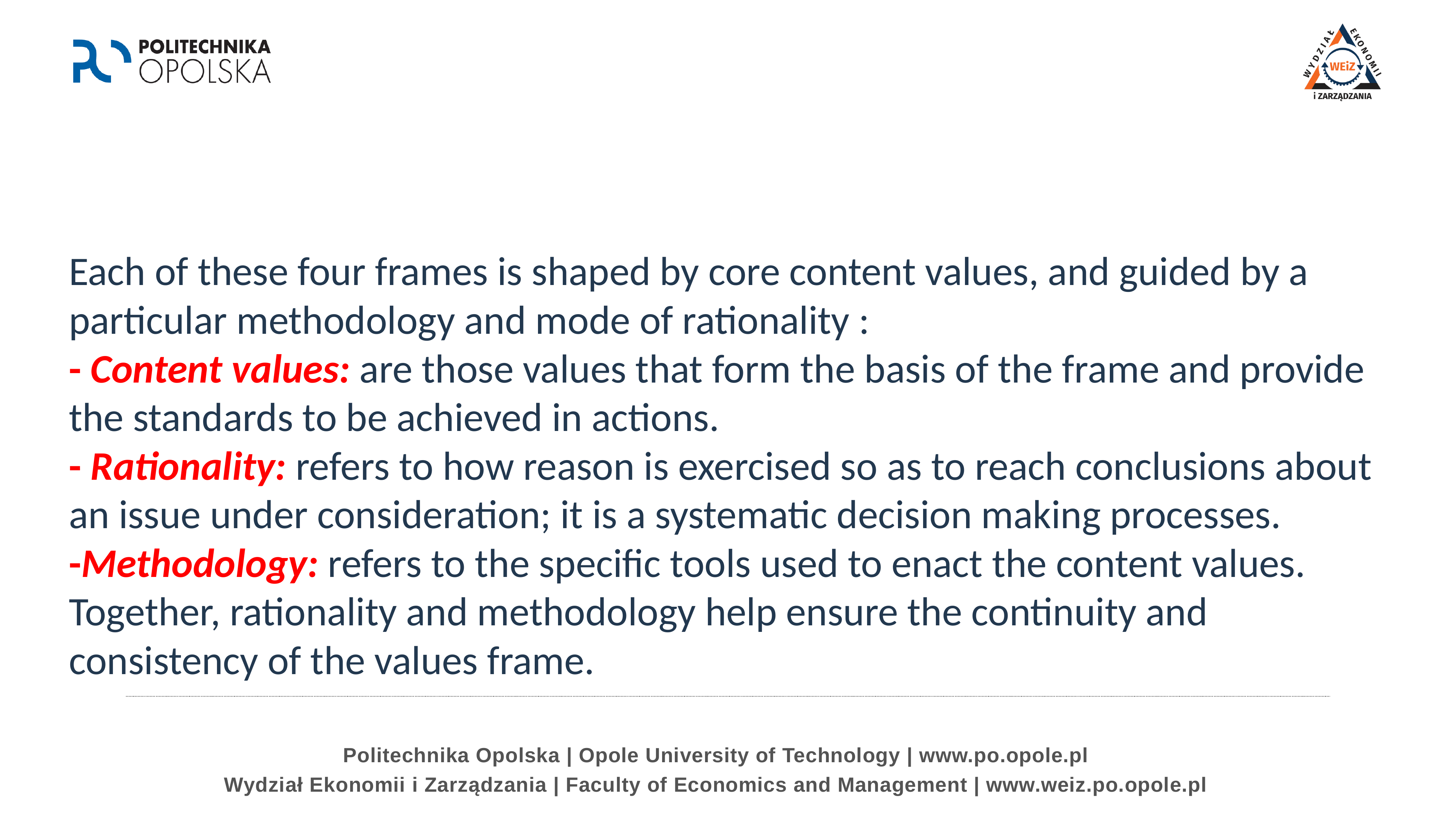

Each of these four frames is shaped by core content values, and guided by a particular methodology and mode of rationality :
- Content values: are those values that form the basis of the frame and provide the standards to be achieved in actions.
- Rationality: refers to how reason is exercised so as to reach conclusions about an issue under consideration; it is a systematic decision making processes.
-Methodology: refers to the specific tools used to enact the content values. Together, rationality and methodology help ensure the continuity and consistency of the values frame.